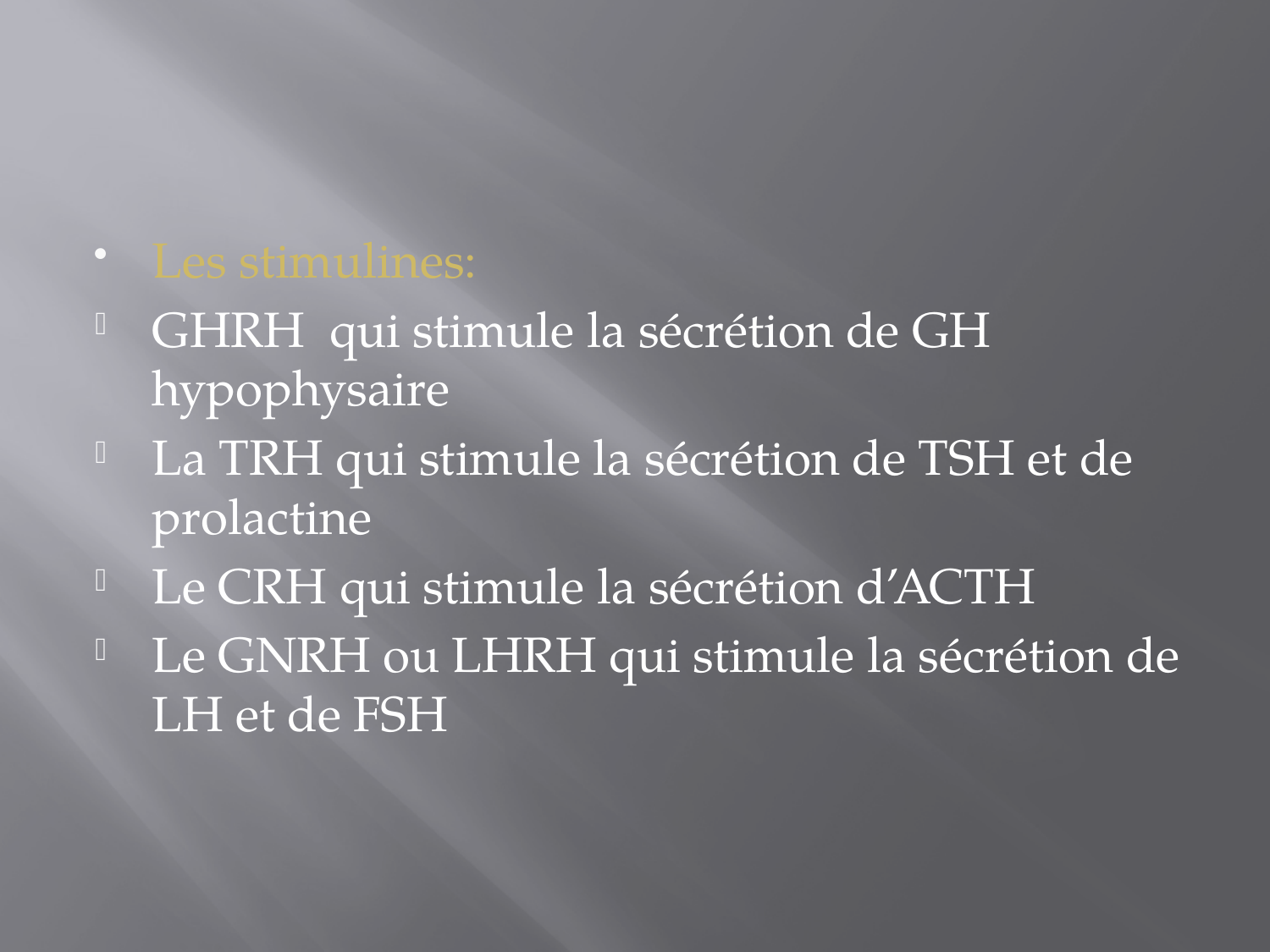

#
Les stimulines:
GHRH  qui stimule la sécrétion de GH hypophysaire
La TRH qui stimule la sécrétion de TSH et de prolactine
Le CRH qui stimule la sécrétion d’ACTH
Le GNRH ou LHRH qui stimule la sécrétion de LH et de FSH